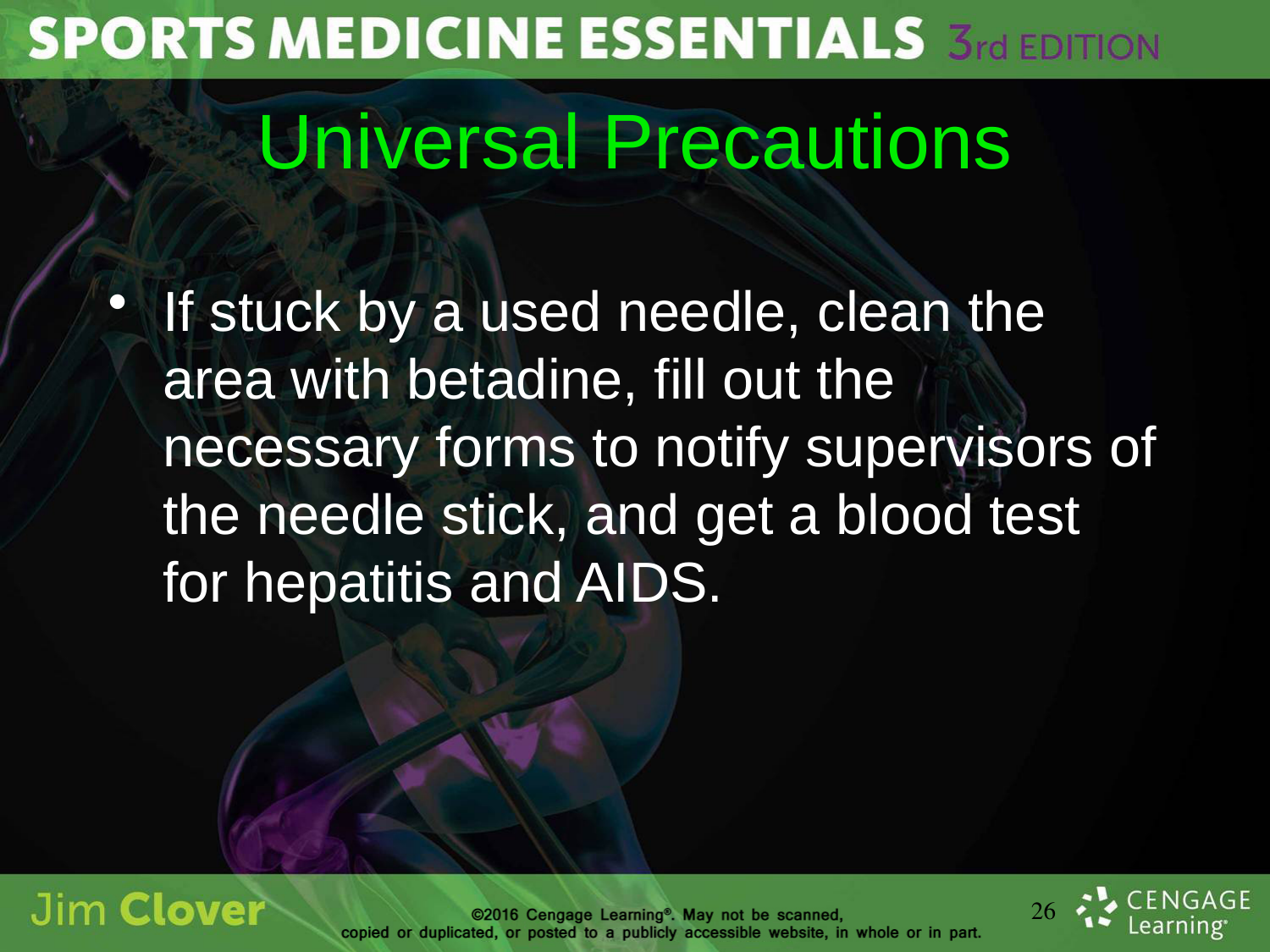

# Universal Precautions
If stuck by a used needle, clean the area with betadine, fill out the necessary forms to notify supervisors of the needle stick, and get a blood test for hepatitis and AIDS.
26